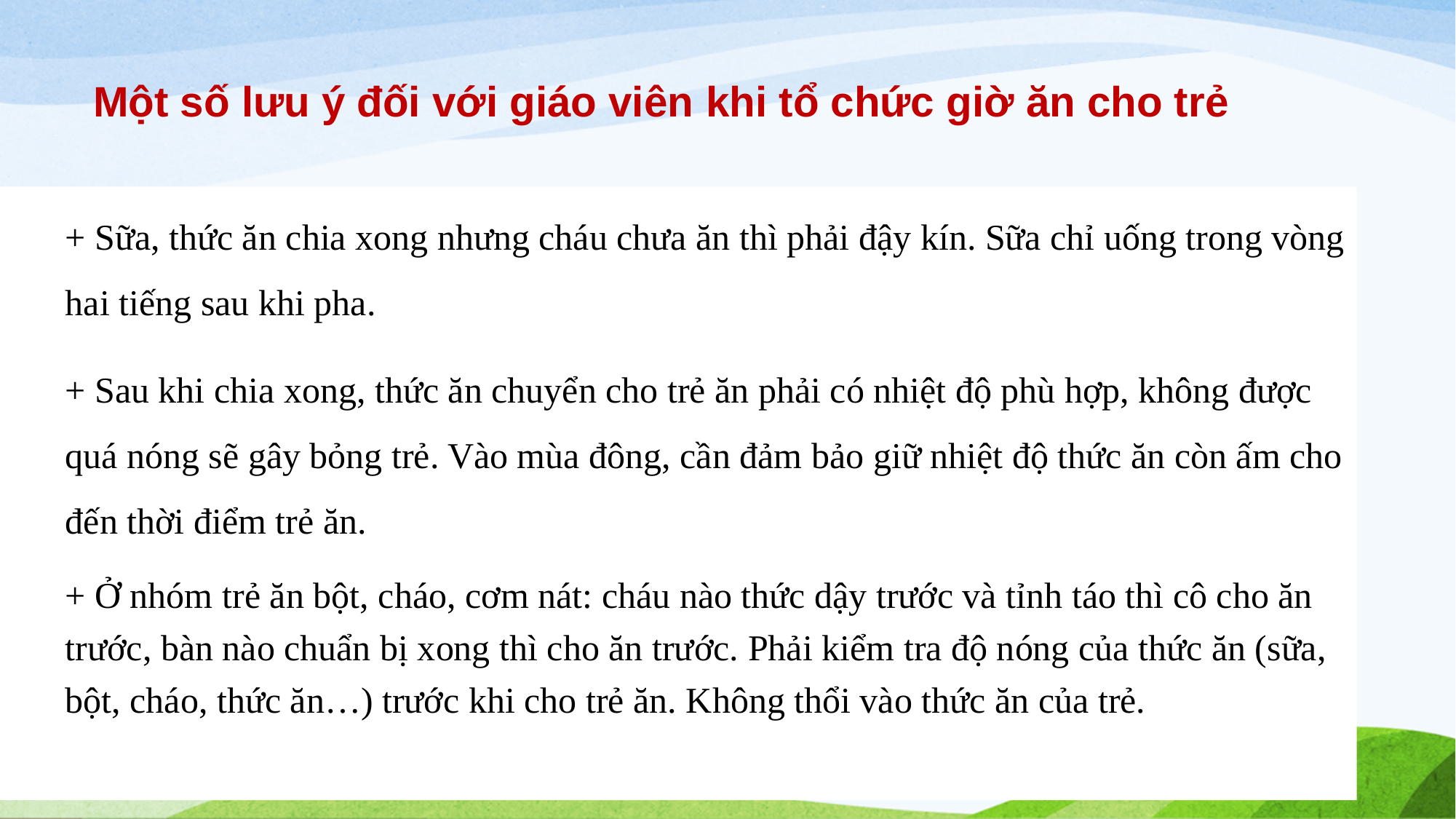

# Một số lưu ý đối với giáo viên khi tổ chức giờ ăn cho trẻ
+ Sữa, thức ăn chia xong nhưng cháu chưa ăn thì phải đậy kín. Sữa chỉ uống trong vòng hai tiếng sau khi pha.
+ Sau khi chia xong, thức ăn chuyển cho trẻ ăn phải có nhiệt độ phù hợp, không được quá nóng sẽ gây bỏng trẻ. Vào mùa đông, cần đảm bảo giữ nhiệt độ thức ăn còn ấm cho đến thời điểm trẻ ăn.
+ Ở nhóm trẻ ăn bột, cháo, cơm nát: cháu nào thức dậy trước và tỉnh táo thì cô cho ăn trước, bàn nào chuẩn bị xong thì cho ăn trước. Phải kiểm tra độ nóng của thức ăn (sữa, bột, cháo, thức ăn…) trước khi cho trẻ ăn. Không thổi vào thức ăn của trẻ.